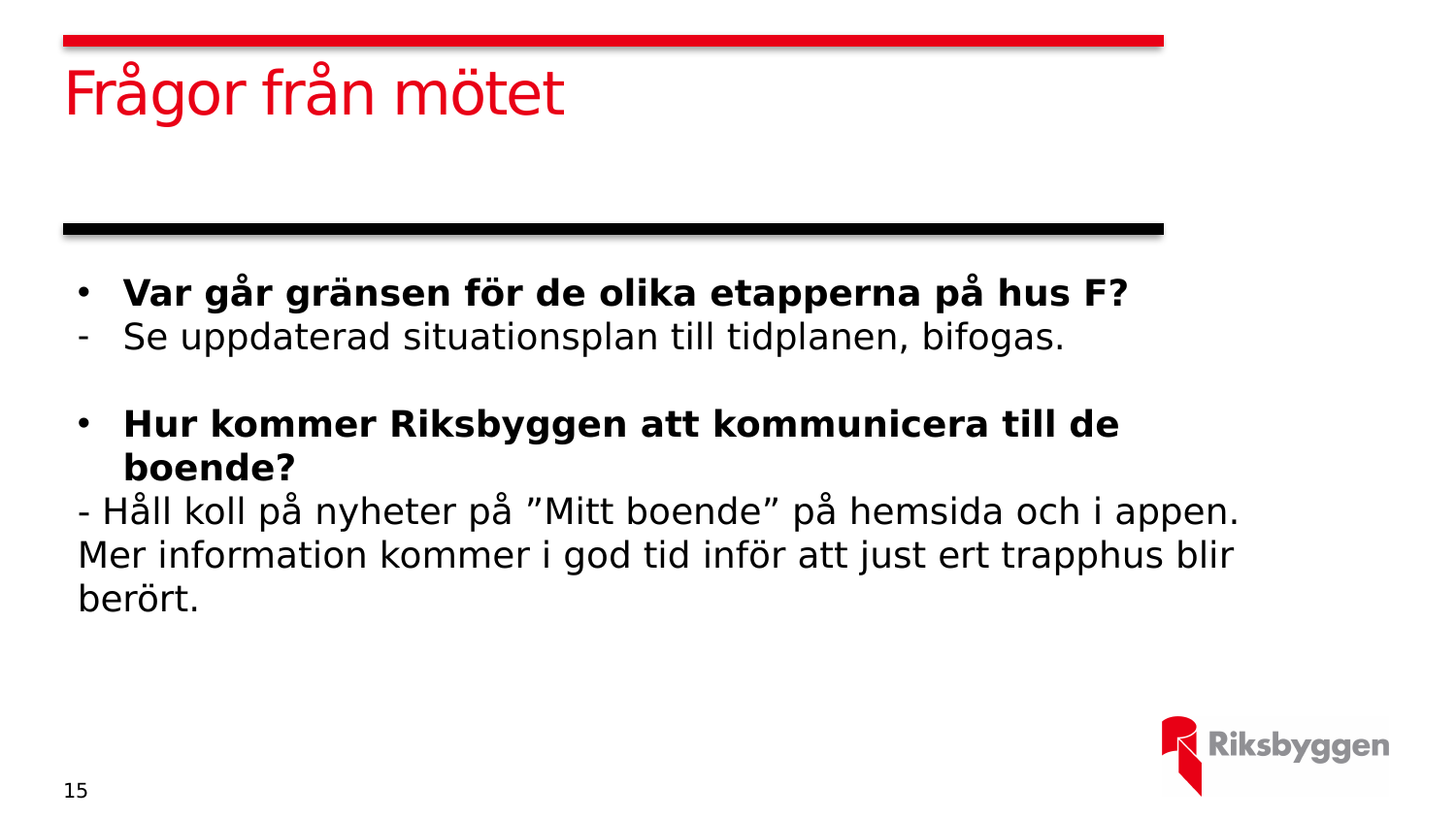

# Frågor från mötet
Var går gränsen för de olika etapperna på hus F?
Se uppdaterad situationsplan till tidplanen, bifogas.

Hur kommer Riksbyggen att kommunicera till de boende?
- Håll koll på nyheter på ”Mitt boende” på hemsida och i appen. Mer information kommer i god tid inför att just ert trapphus blir berört.
15